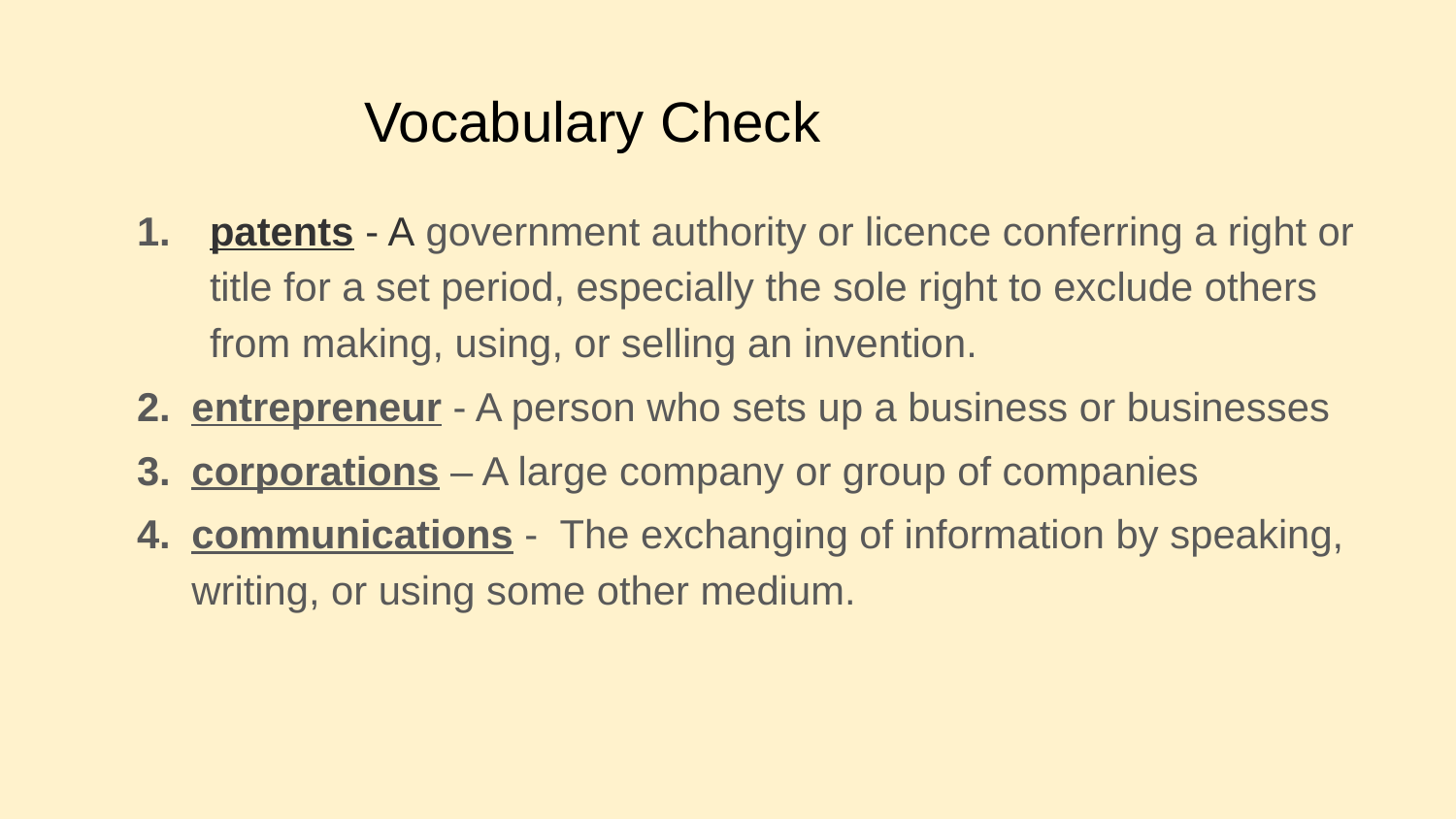

# Vocabulary Check
patents - A government authority or licence conferring a right or title for a set period, especially the sole right to exclude others from making, using, or selling an invention.
entrepreneur - A person who sets up a business or businesses
corporations – A large company or group of companies
communications -  The exchanging of information by speaking, writing, or using some other medium.